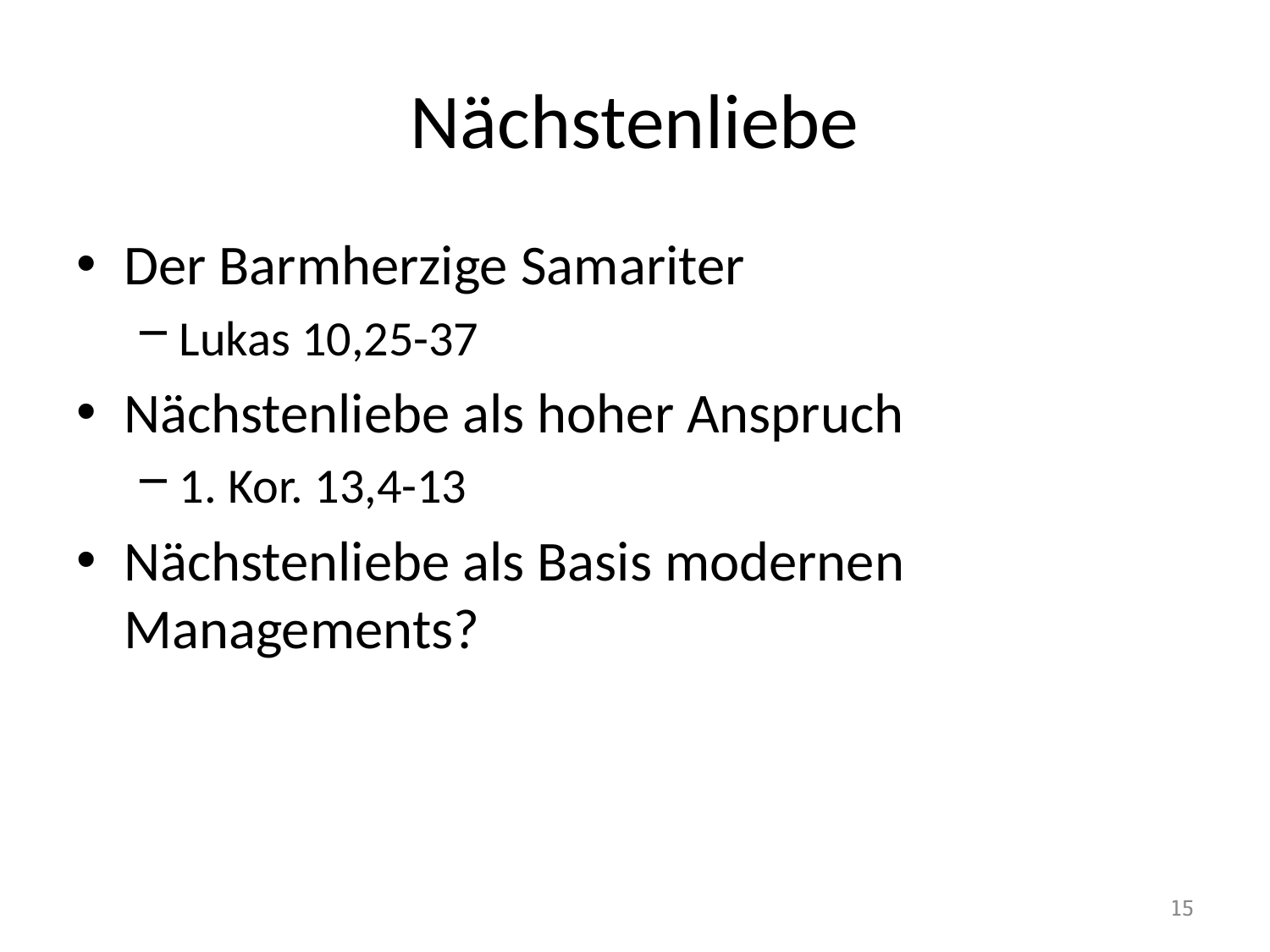

# Nächstenliebe
Der Barmherzige Samariter
Lukas 10,25-37
Nächstenliebe als hoher Anspruch
1. Kor. 13,4-13
Nächstenliebe als Basis modernen Managements?
15